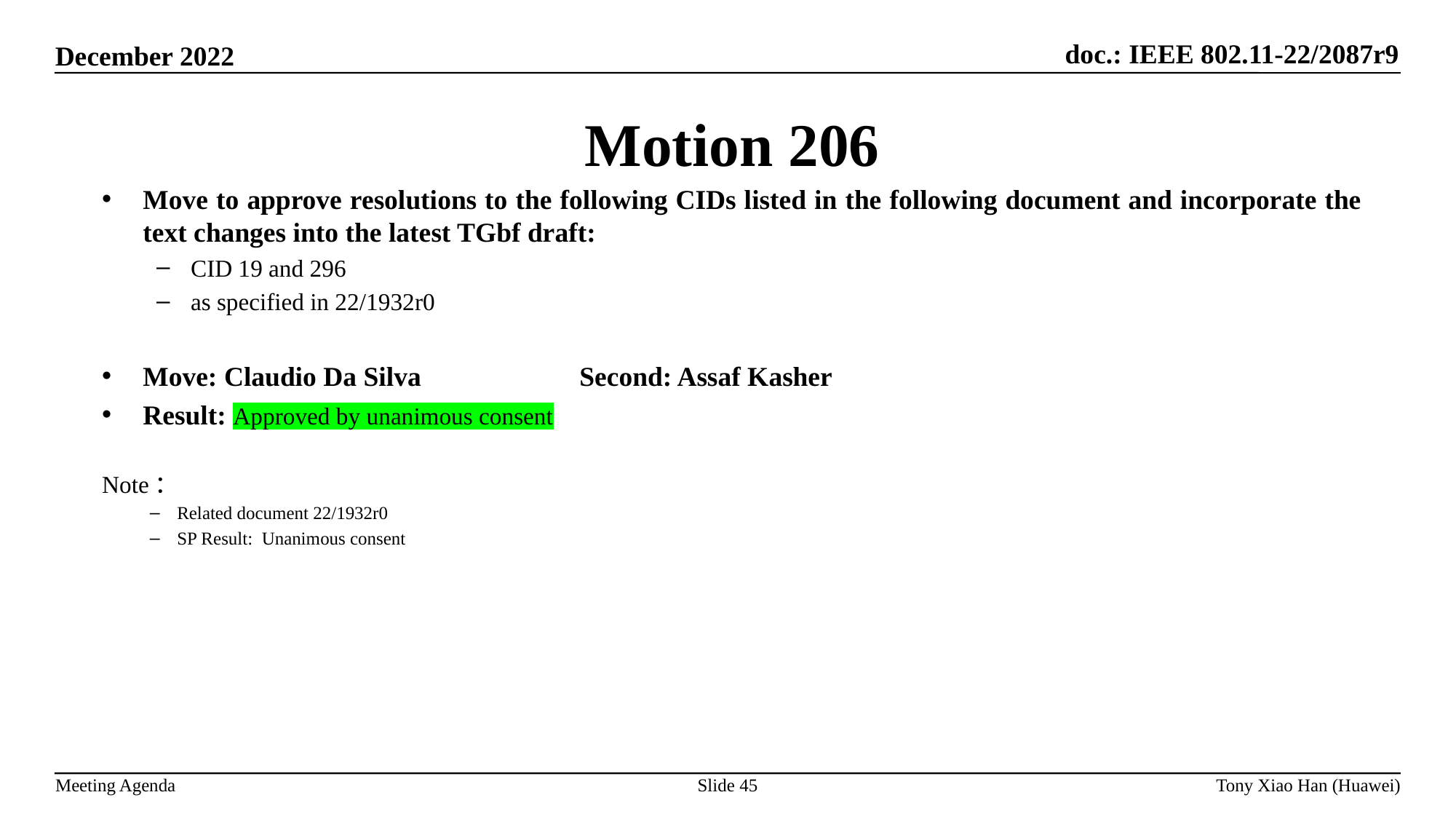

Motion 206

Move to approve resolutions to the following CIDs listed in the following document and incorporate the text changes into the latest TGbf draft:
CID 19 and 296
as specified in 22/1932r0

Move: Claudio Da Silva 		Second: Assaf Kasher
Result: Approved by unanimous consent

Note：
Related document 22/1932r0
SP Result:  Unanimous consent